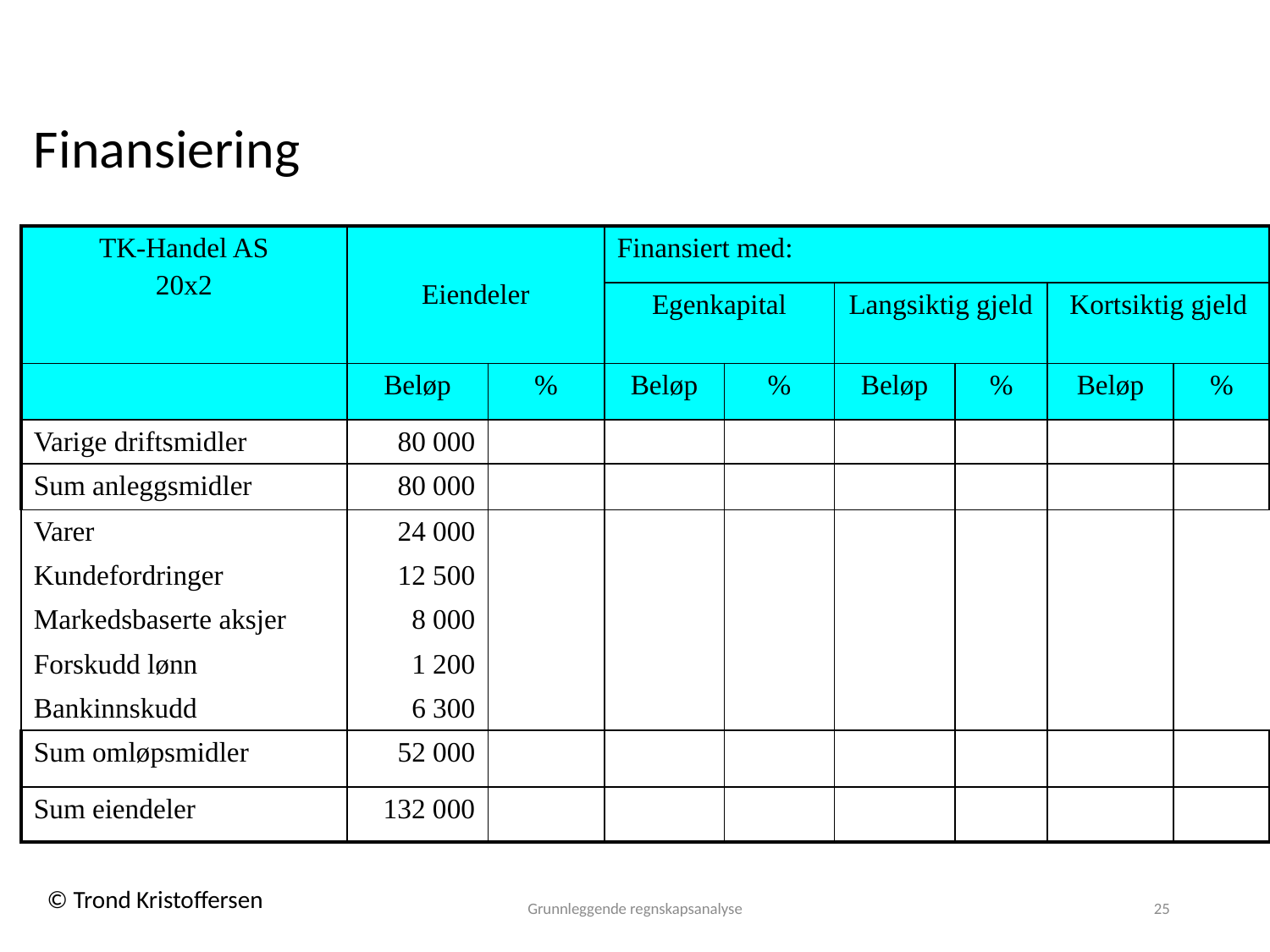

# Finansiering
| TK-Handel AS 20x2 | Eiendeler |  | Finansiert med: |  |  |  |  |  |
| --- | --- | --- | --- | --- | --- | --- | --- | --- |
|  |  |  | Egenkapital |  | Langsiktig gjeld |  | Kortsiktig gjeld |  |
|  | Beløp | % | Beløp | % | Beløp | % | Beløp | % |
| Varige driftsmidler | 80 000 |  |  |  |  |  |  |  |
| Sum anleggsmidler | 80 000 |  |  |  |  |  |  |  |
| Varer | 24 000 |  |  |  |  |  |  |  |
| Kundefordringer | 12 500 |  |  |  |  |  |  |  |
| Markedsbaserte aksjer | 8 000 |  |  |  |  |  |  |  |
| Forskudd lønn | 1 200 |  |  |  |  |  |  |  |
| Bankinnskudd | 6 300 |  |  |  |  |  |  |  |
| Sum omløpsmidler | 52 000 |  |  |  |  |  |  |  |
| Sum eiendeler | 132 000 |  |  |  |  |  |  |  |
Grunnleggende regnskapsanalyse
25